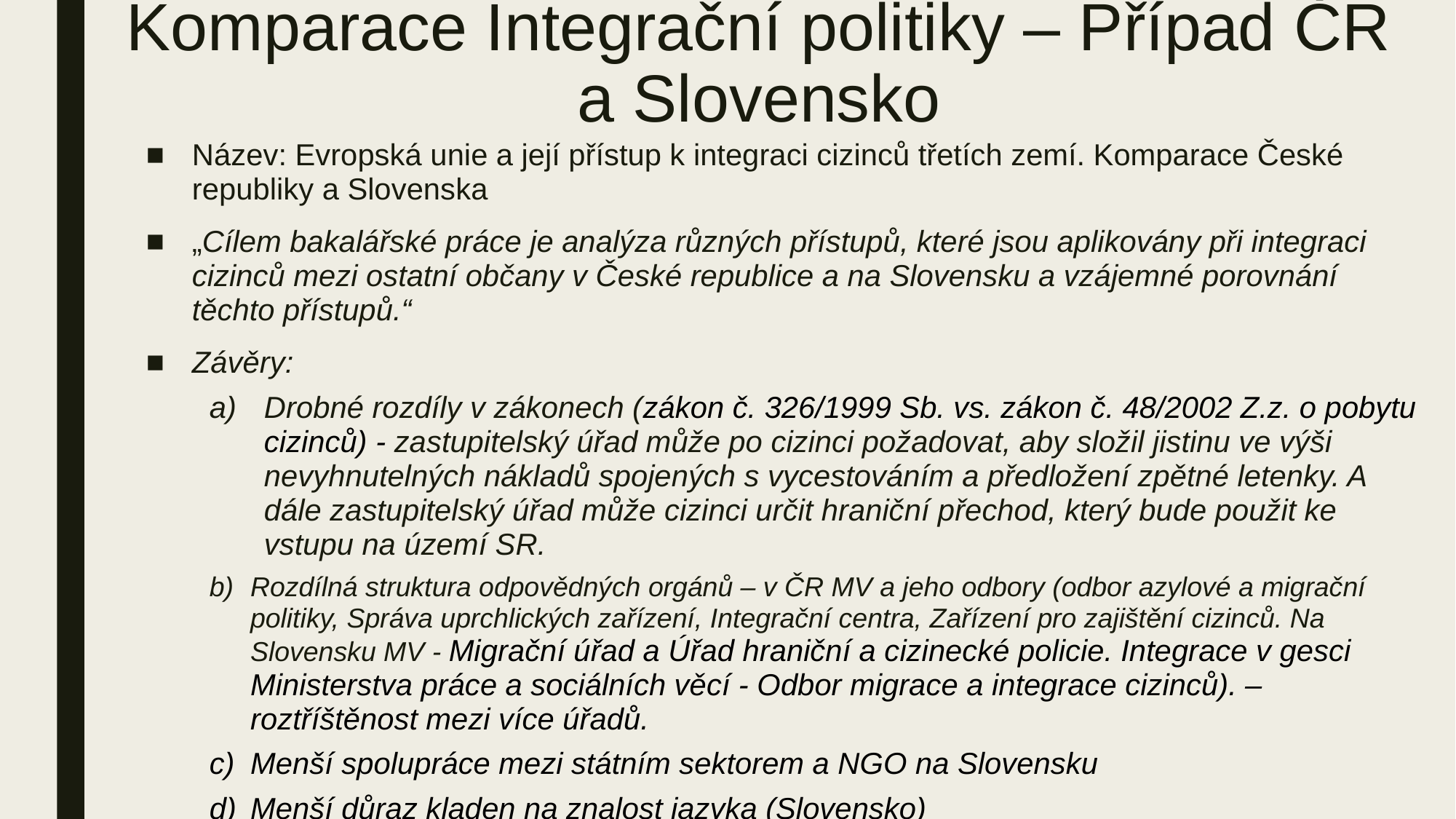

# Komparace Integrační politiky – Případ ČR a Slovensko
Název: Evropská unie a její přístup k integraci cizinců třetích zemí. Komparace České republiky a Slovenska
„Cílem bakalářské práce je analýza různých přístupů, které jsou aplikovány při integraci cizinců mezi ostatní občany v České republice a na Slovensku a vzájemné porovnání těchto přístupů.“
Závěry:
Drobné rozdíly v zákonech (zákon č. 326/1999 Sb. vs. zákon č. 48/2002 Z.z. o pobytu cizinců) - zastupitelský úřad může po cizinci požadovat, aby složil jistinu ve výši nevyhnutelných nákladů spojených s vycestováním a předložení zpětné letenky. A dále zastupitelský úřad může cizinci určit hraniční přechod, který bude použit ke vstupu na území SR.
Rozdílná struktura odpovědných orgánů – v ČR MV a jeho odbory (odbor azylové a migrační politiky, Správa uprchlických zařízení, Integrační centra, Zařízení pro zajištění cizinců. Na Slovensku MV - Migrační úřad a Úřad hraniční a cizinecké policie. Integrace v gesci Ministerstva práce a sociálních věcí - Odbor migrace a integrace cizinců). – roztříštěnost mezi více úřadů.
Menší spolupráce mezi státním sektorem a NGO na Slovensku
Menší důraz kladen na znalost jazyka (Slovensko)